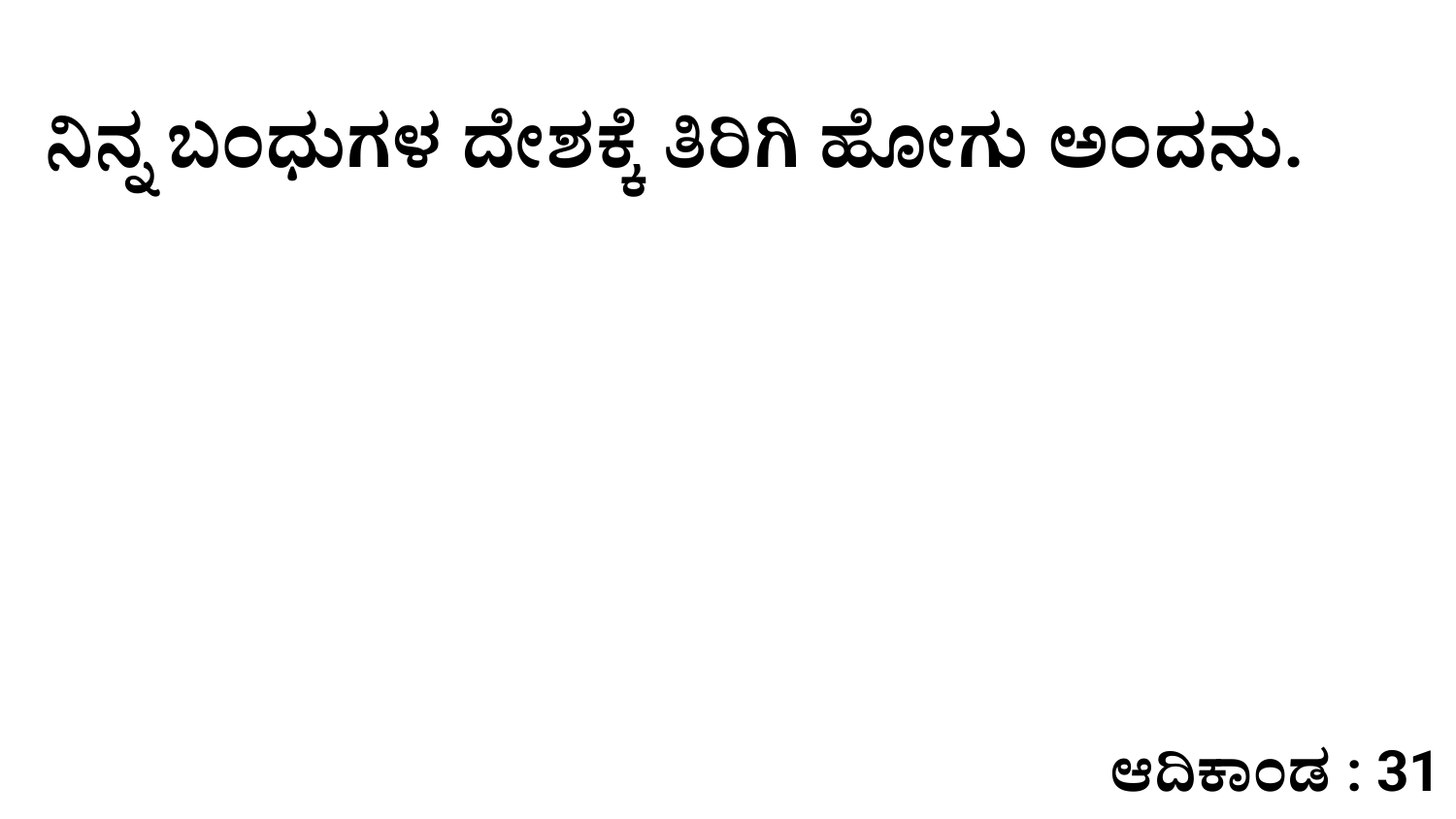

ನಿನ್ನ ಬಂಧುಗಳ ದೇಶಕ್ಕೆ ತಿರಿಗಿ ಹೋಗು ಅಂದನು.
ಆದಿಕಾಂಡ : 31